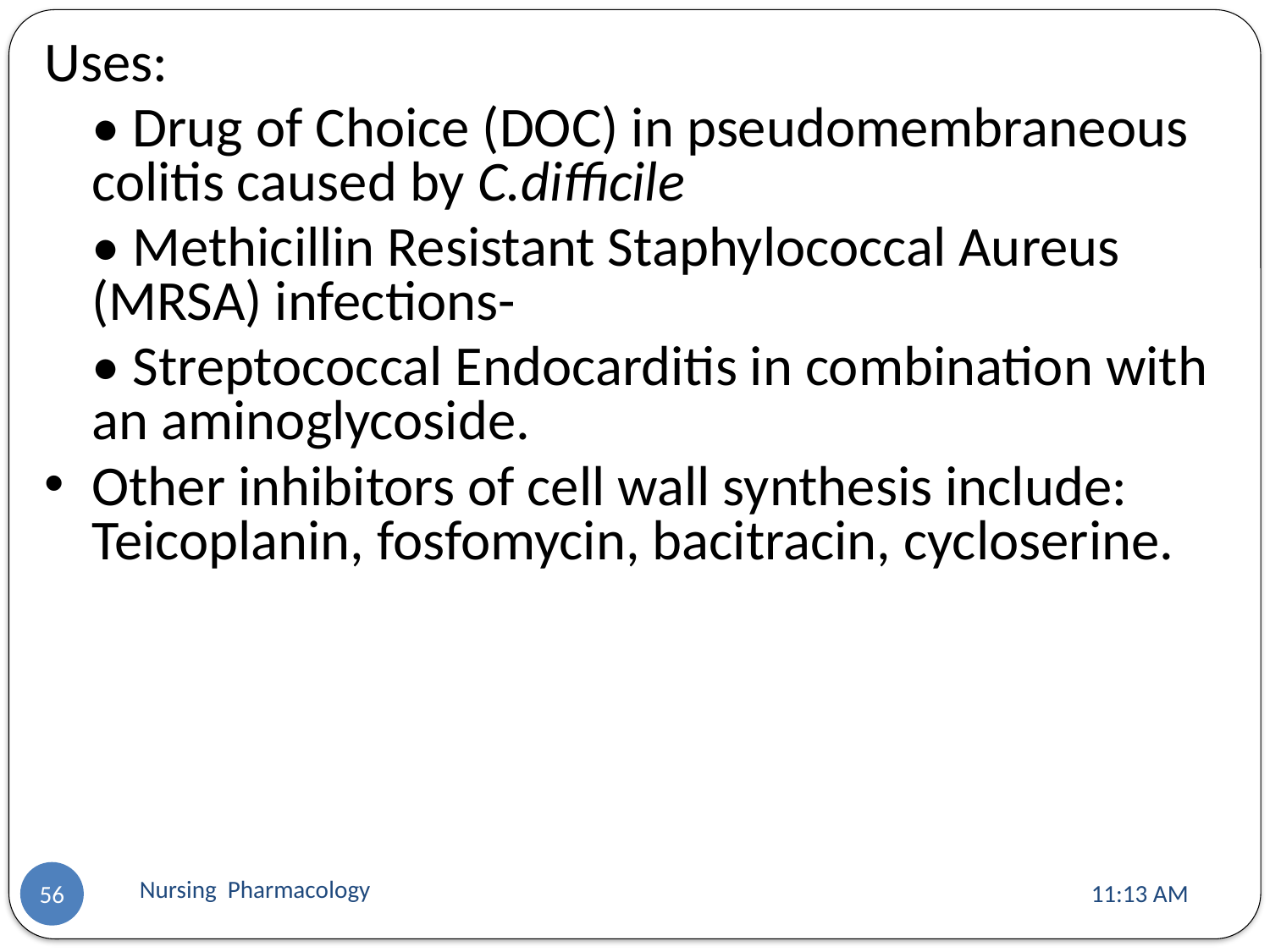

Uses:
	• Drug of Choice (DOC) in pseudomembraneous colitis caused by C.difficile
	• Methicillin Resistant Staphylococcal Aureus (MRSA) infections-
	• Streptococcal Endocarditis in combination with an aminoglycoside.
Other inhibitors of cell wall synthesis include: Teicoplanin, fosfomycin, bacitracin, cycloserine.

Nursing  Pharmacology
11:13 AM
56